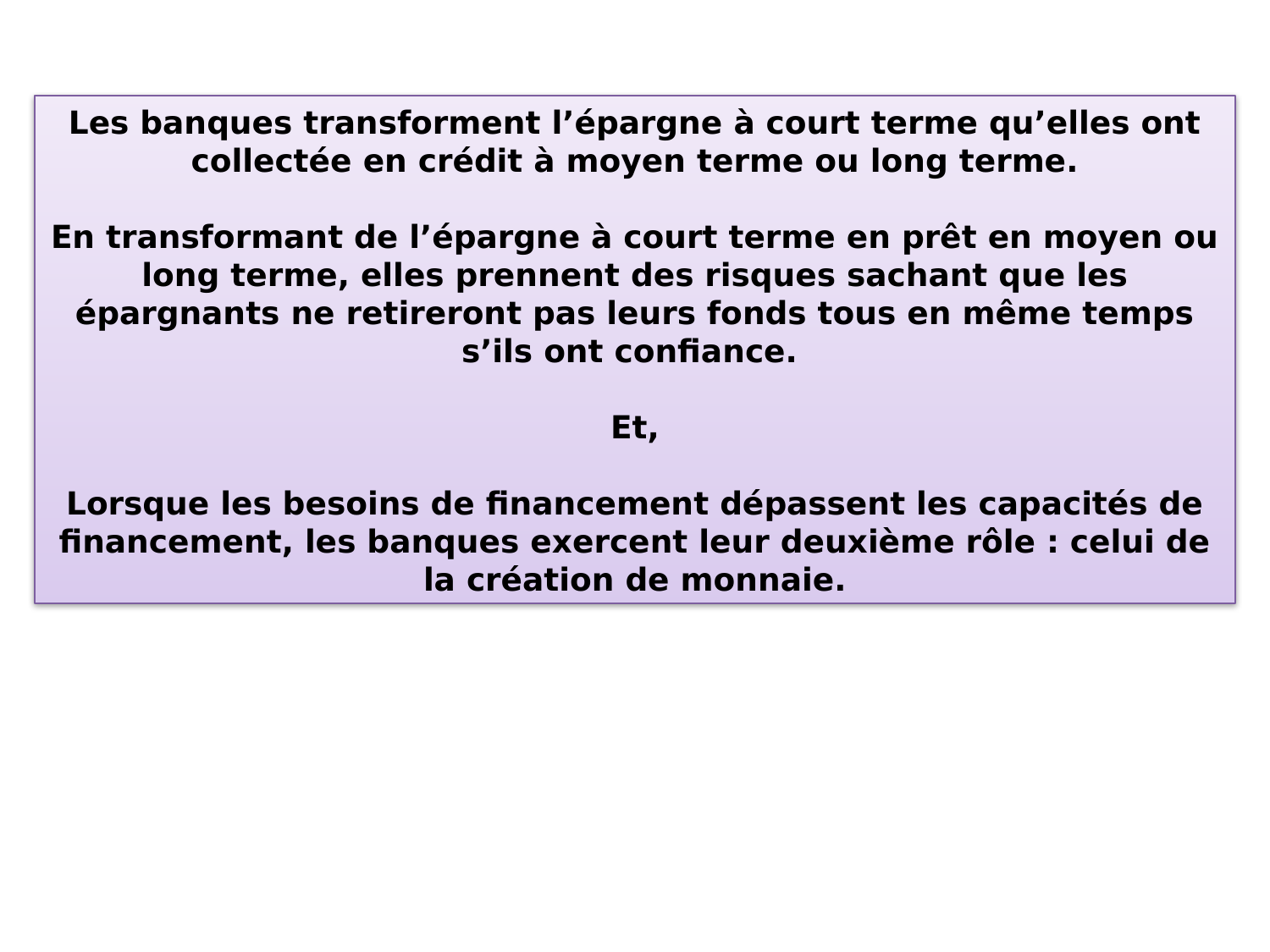

Les banques transforment l’épargne à court terme qu’elles ont collectée en crédit à moyen terme ou long terme.

En transformant de l’épargne à court terme en prêt en moyen ou long terme, elles prennent des risques sachant que les épargnants ne retireront pas leurs fonds tous en même temps s’ils ont confiance.

Et,

Lorsque les besoins de financement dépassent les capacités de financement, les banques exercent leur deuxième rôle : celui de la création de monnaie.